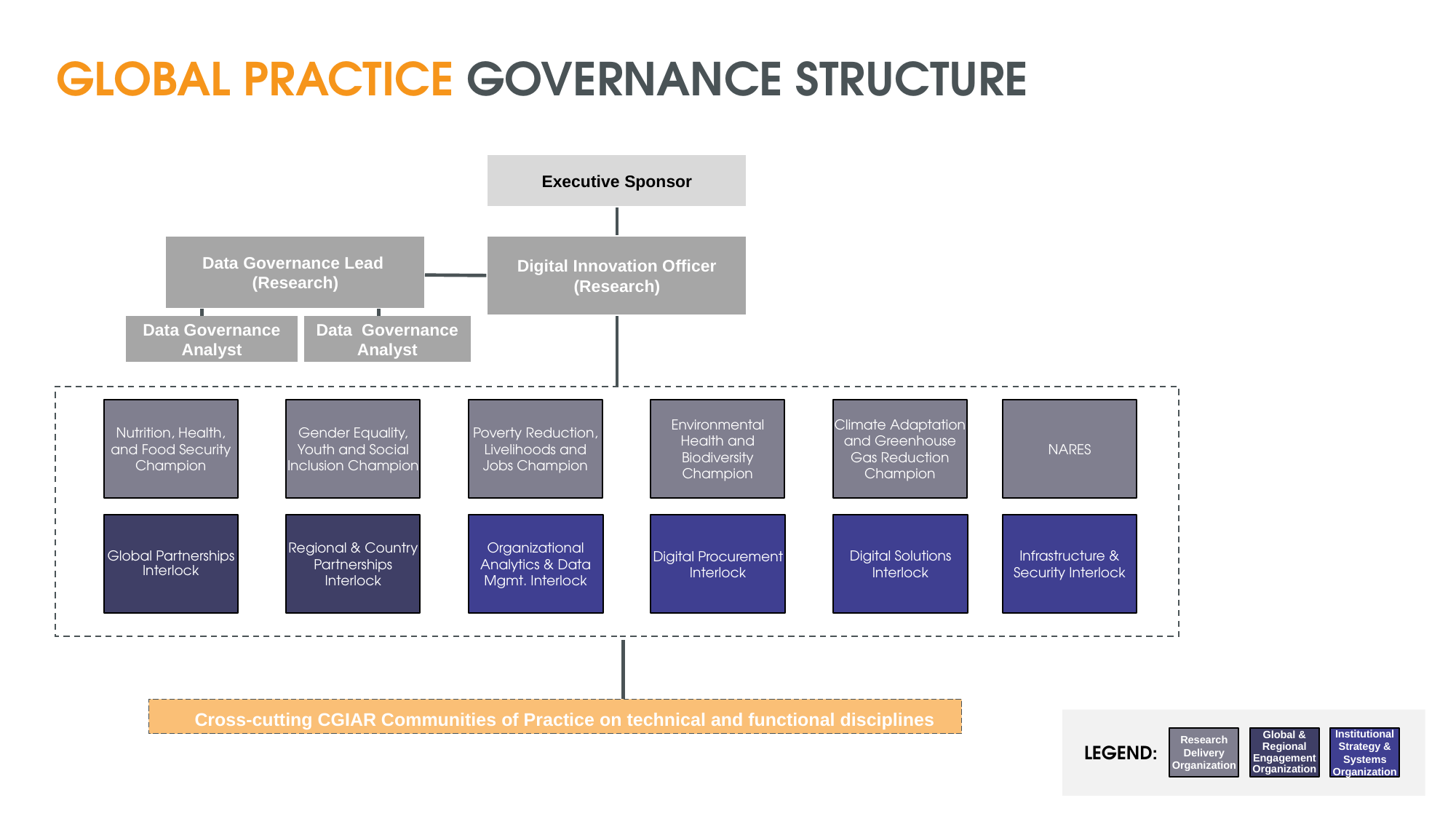

# GLOBAL PRACTICE GOVERNANCE STRUCTURE
Executive Sponsor
Data Governance Lead
(Research)
Digital Innovation Officer (Research)
Data Governance Analyst
Data  Governance Analyst

Nutrition, Health, and Food Security Champion
Gender Equality, Youth and Social Inclusion Champion
Poverty Reduction, Livelihoods and Jobs Champion
Environmental Health and Biodiversity Champion
Climate Adaptation and Greenhouse Gas Reduction Champion
NARES
Global Partnerships Interlock
Regional & Country Partnerships Interlock
Organizational
Analytics & Data
Mgmt. Interlock
Digital Procurement Interlock
Digital Solutions Interlock
Infrastructure & Security Interlock
      Cross-cutting CGIAR Communities of Practice on technical and functional disciplines
LEGEND:
Research Delivery Organization
Global & Regional Engagement Organization
Institutional Strategy & Systems Organization